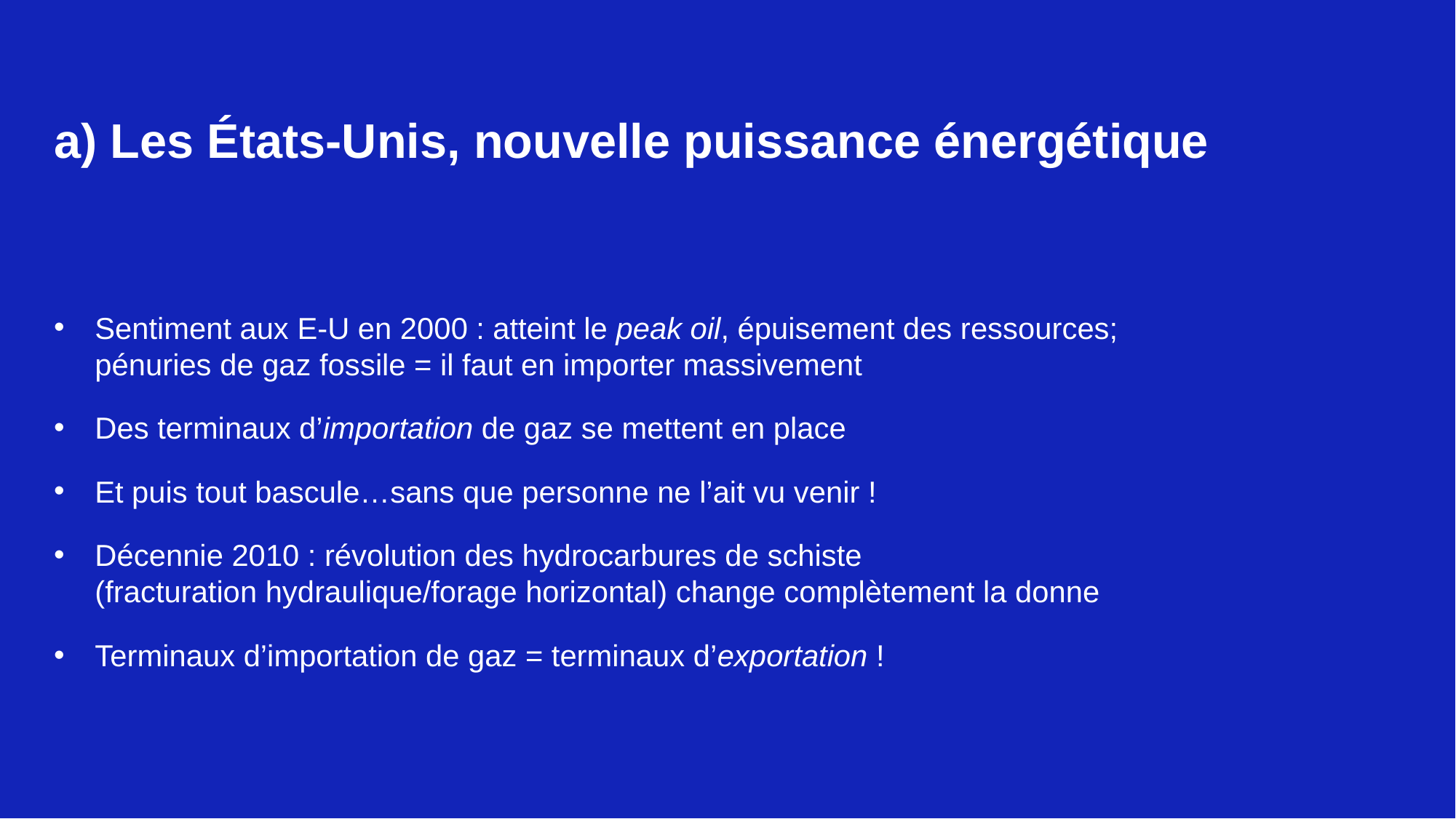

a) Les États-Unis, nouvelle puissance énergétique

Sentiment aux E-U en 2000 : atteint le peak oil, épuisement des ressources; pénuries de gaz fossile = il faut en importer massivement
Des terminaux d’importation de gaz se mettent en place
Et puis tout bascule…sans que personne ne l’ait vu venir !
Décennie 2010 : révolution des hydrocarbures de schiste
(fracturation hydraulique/forage horizontal) change complètement la donne
Terminaux d’importation de gaz = terminaux d’exportation !